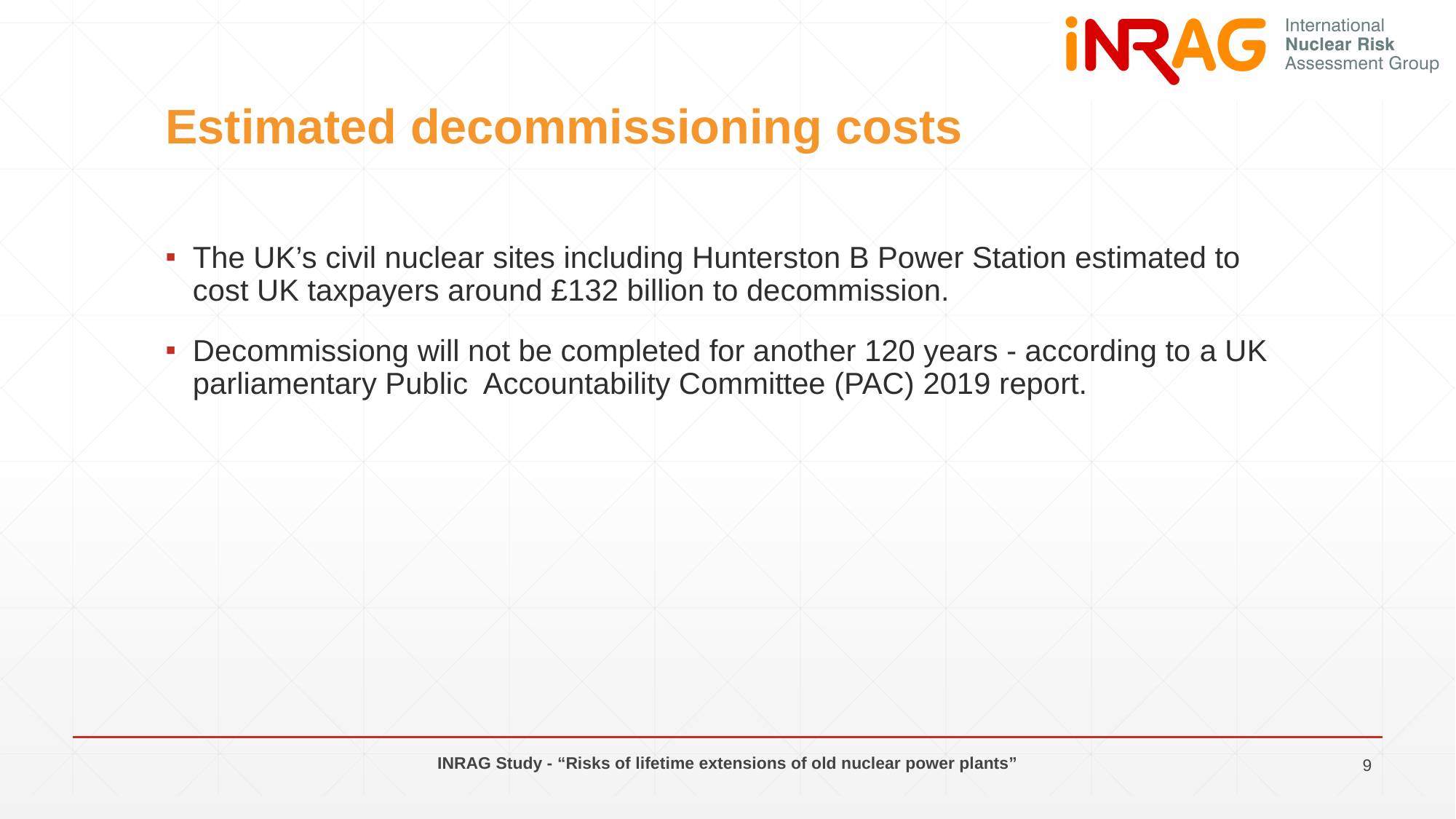

# Estimated decommissioning costs
The UK’s civil nuclear sites including Hunterston B Power Station estimated to cost UK taxpayers around £132 billion to decommission.
Decommissiong will not be completed for another 120 years - according to a UK parliamentary Public  Accountability Committee (PAC) 2019 report.

INRAG Study - “Risks of lifetime extensions of old nuclear power plants”
9